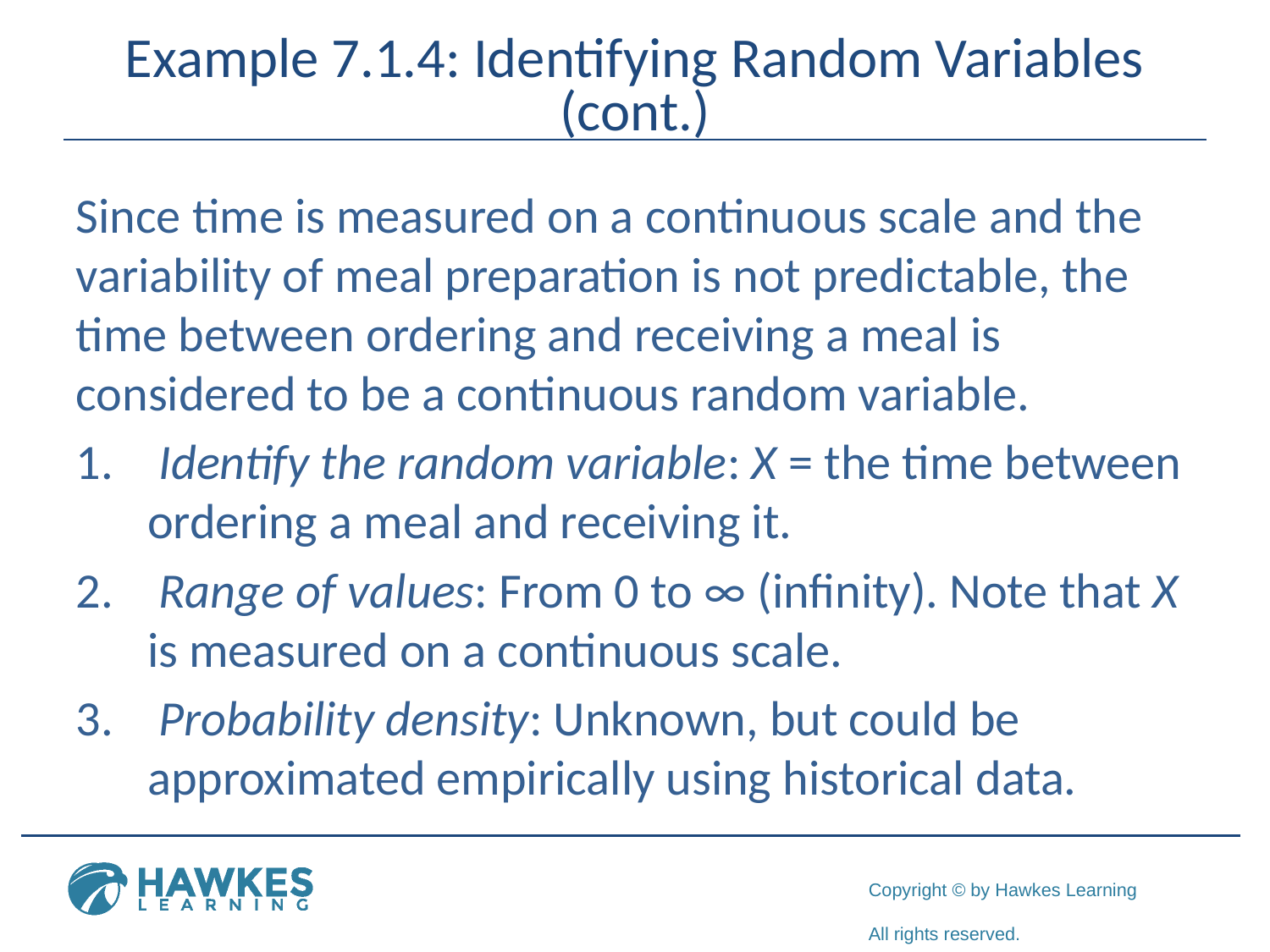

# Example 7.1.4: Identifying Random Variables (cont.)
Since time is measured on a continuous scale and the variability of meal preparation is not predictable, the time between ordering and receiving a meal is considered to be a continuous random variable.
 Identify the random variable: X = the time between ordering a meal and receiving it.
 Range of values: From 0 to ∞ (infinity). Note that X is measured on a continuous scale.
 Probability density: Unknown, but could be approximated empirically using historical data.